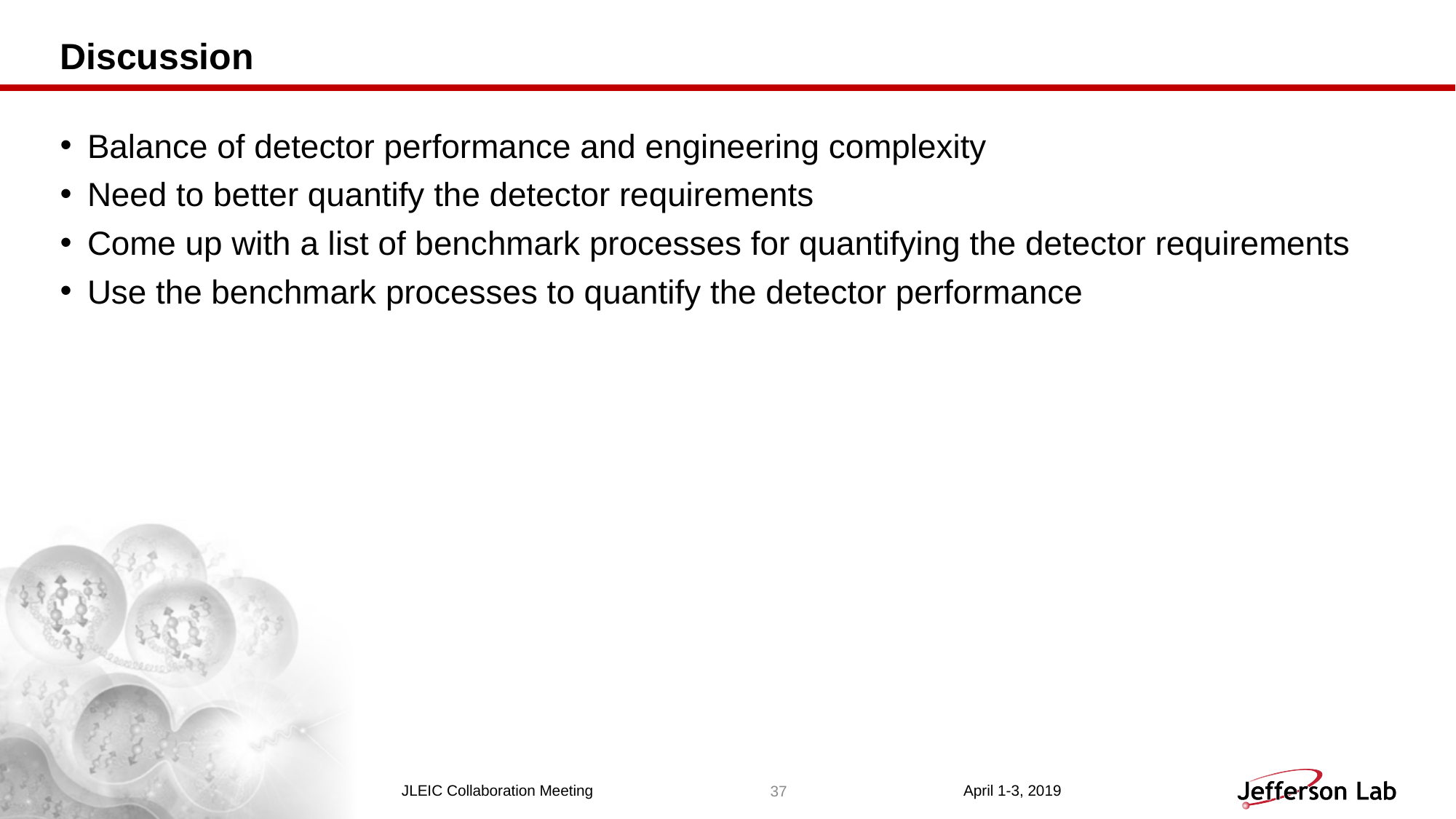

# Discussion
Balance of detector performance and engineering complexity
Need to better quantify the detector requirements
Come up with a list of benchmark processes for quantifying the detector requirements
Use the benchmark processes to quantify the detector performance
37